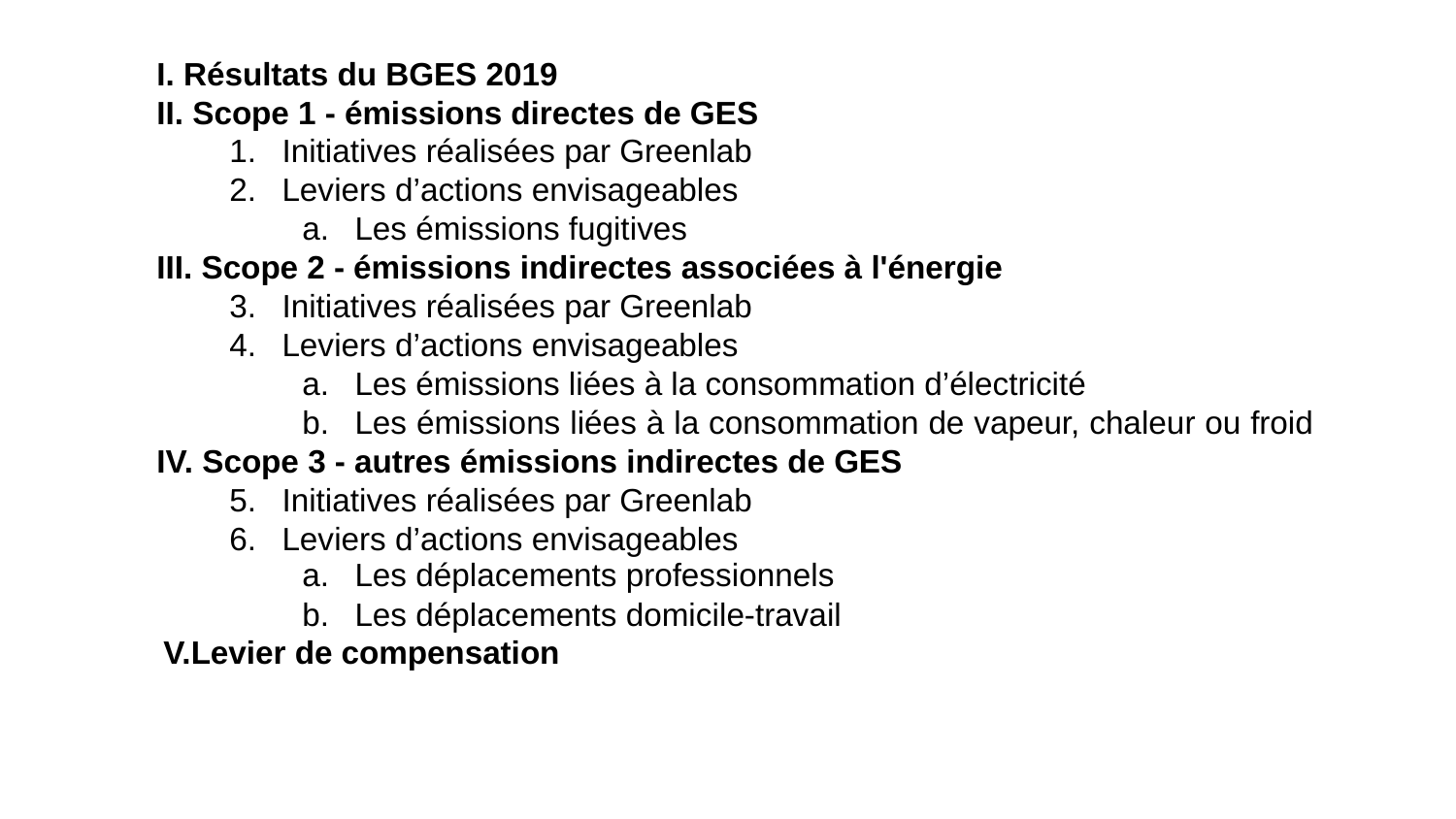

I. Résultats du BGES 2019
II. Scope 1 - émissions directes de GES
Initiatives réalisées par Greenlab
Leviers d’actions envisageables
Les émissions fugitives
III. Scope 2 - émissions indirectes associées à l'énergie
Initiatives réalisées par Greenlab
Leviers d’actions envisageables
Les émissions liées à la consommation d’électricité
Les émissions liées à la consommation de vapeur, chaleur ou froid
IV. Scope 3 - autres émissions indirectes de GES
Initiatives réalisées par Greenlab
Leviers d’actions envisageables
Les déplacements professionnels
Les déplacements domicile-travail
   V.Levier de compensation